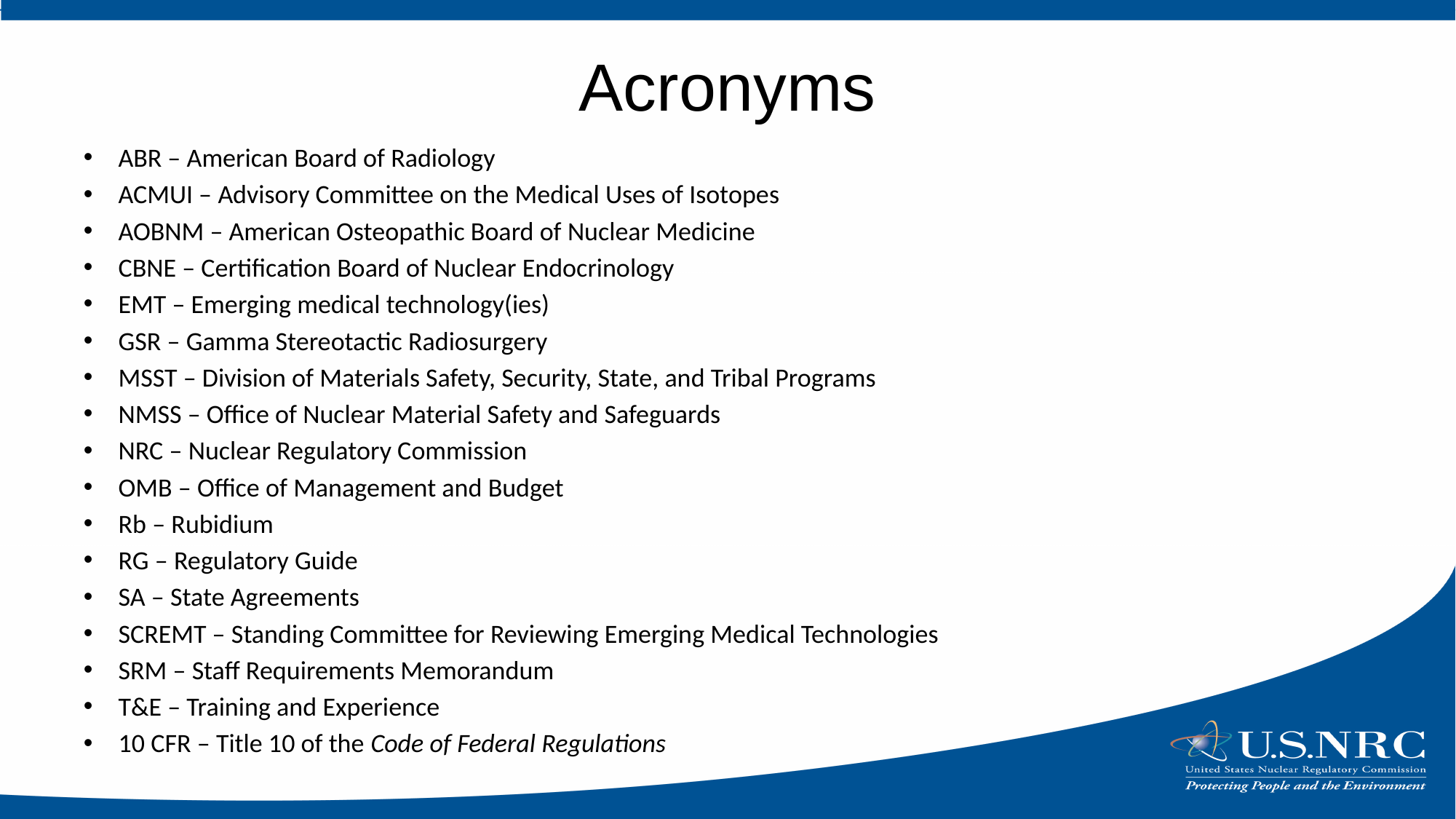

# Acronyms
ABR – American Board of Radiology
ACMUI – Advisory Committee on the Medical Uses of Isotopes
AOBNM – American Osteopathic Board of Nuclear Medicine
CBNE – Certification Board of Nuclear Endocrinology
EMT – Emerging medical technology(ies)
GSR – Gamma Stereotactic Radiosurgery
MSST – Division of Materials Safety, Security, State, and Tribal Programs
NMSS – Office of Nuclear Material Safety and Safeguards
NRC – Nuclear Regulatory Commission
OMB – Office of Management and Budget
Rb – Rubidium
RG – Regulatory Guide
SA – State Agreements
SCREMT – Standing Committee for Reviewing Emerging Medical Technologies
SRM – Staff Requirements Memorandum
T&E – Training and Experience
10 CFR – Title 10 of the Code of Federal Regulations